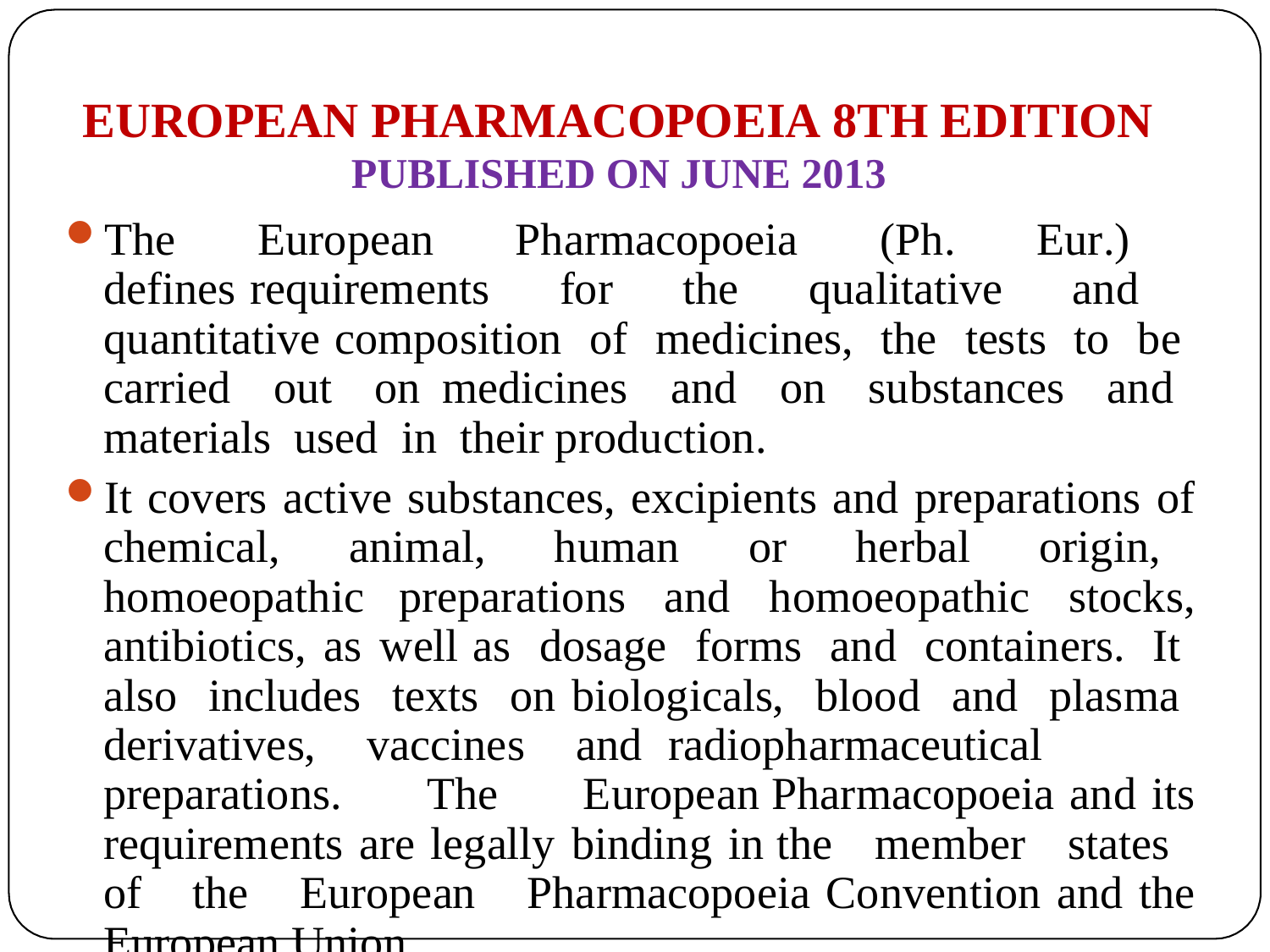

EUROPEAN PHARMACOPOEIA 8TH EDITION
PUBLISHED ON JUNE 2013
The     European     Pharmacopoeia     (Ph.     Eur.)     defines requirements     for     the     qualitative     and     quantitative composition  of  medicines,  the  tests  to  be  carried  out  on medicines  and  on  substances  and  materials  used  in  their production.
It covers active substances, excipients and preparations of chemical,  animal,  human  or  herbal  origin,  homoeopathic preparations and homoeopathic stocks, antibiotics, as well as  dosage  forms  and  containers.  It  also  includes  texts  on biologicals,  blood  and  plasma  derivatives,  vaccines  and radiopharmaceutical       preparations.       The       European Pharmacopoeia and its requirements are legally binding in the   member   states   of   the   European   Pharmacopoeia Convention and the European Union.